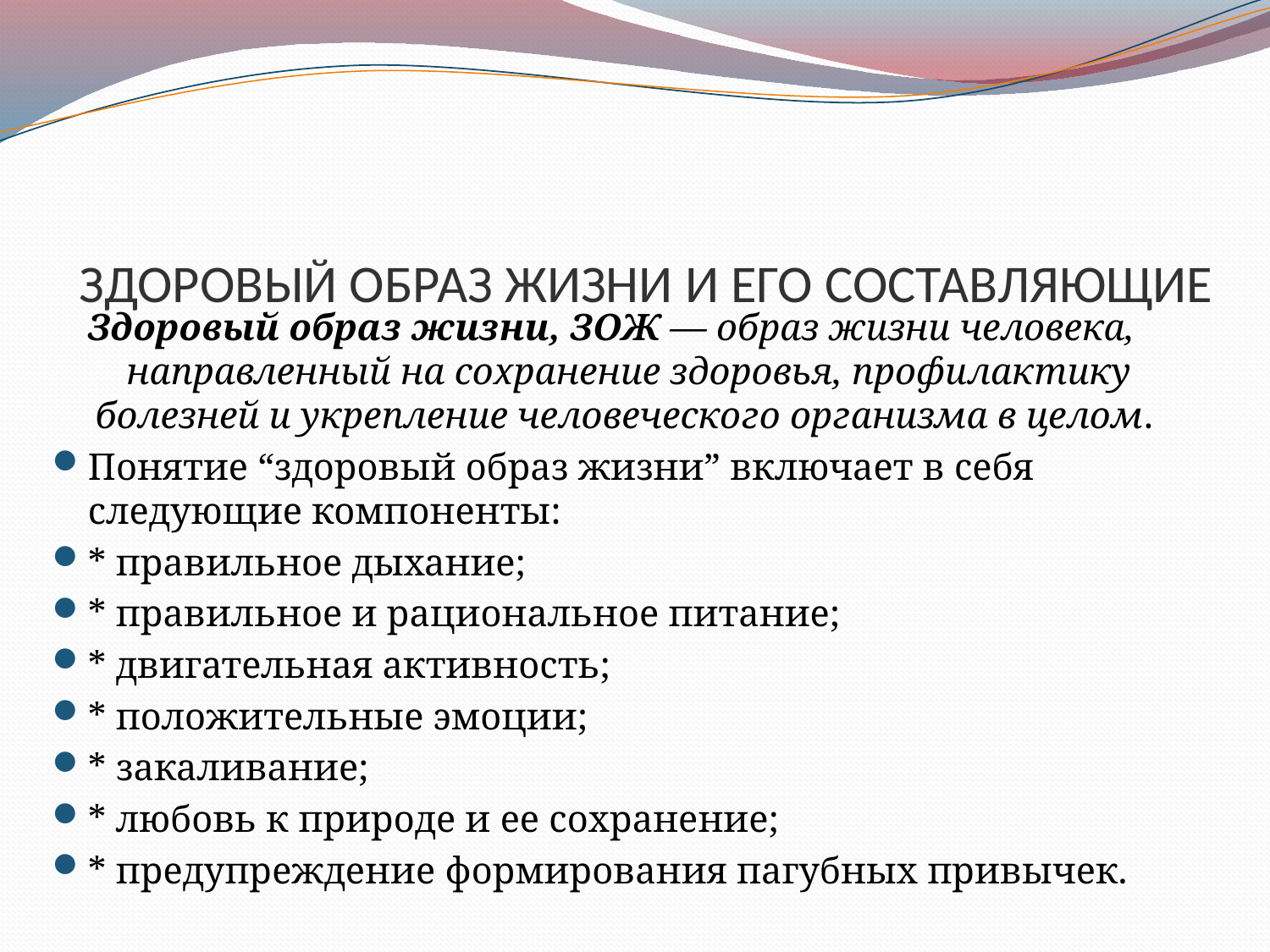

# ЗДОРОВЫЙ ОБРАЗ ЖИЗНИ И ЕГО СОСТАВЛЯЮЩИЕ
Здоровый образ жизни, ЗОЖ — образ жизни человека, направленный на сохранение здоровья, профилактику болезней и укрепление человеческого организма в целом.
Понятие “здоровый образ жизни” включает в себя следующие компоненты:
* правильное дыхание;
* правильное и рациональное питание;
* двигательная активность;
* положительные эмоции;
* закаливание;
* любовь к природе и ее сохранение;
* предупреждение формирования пагубных привычек.